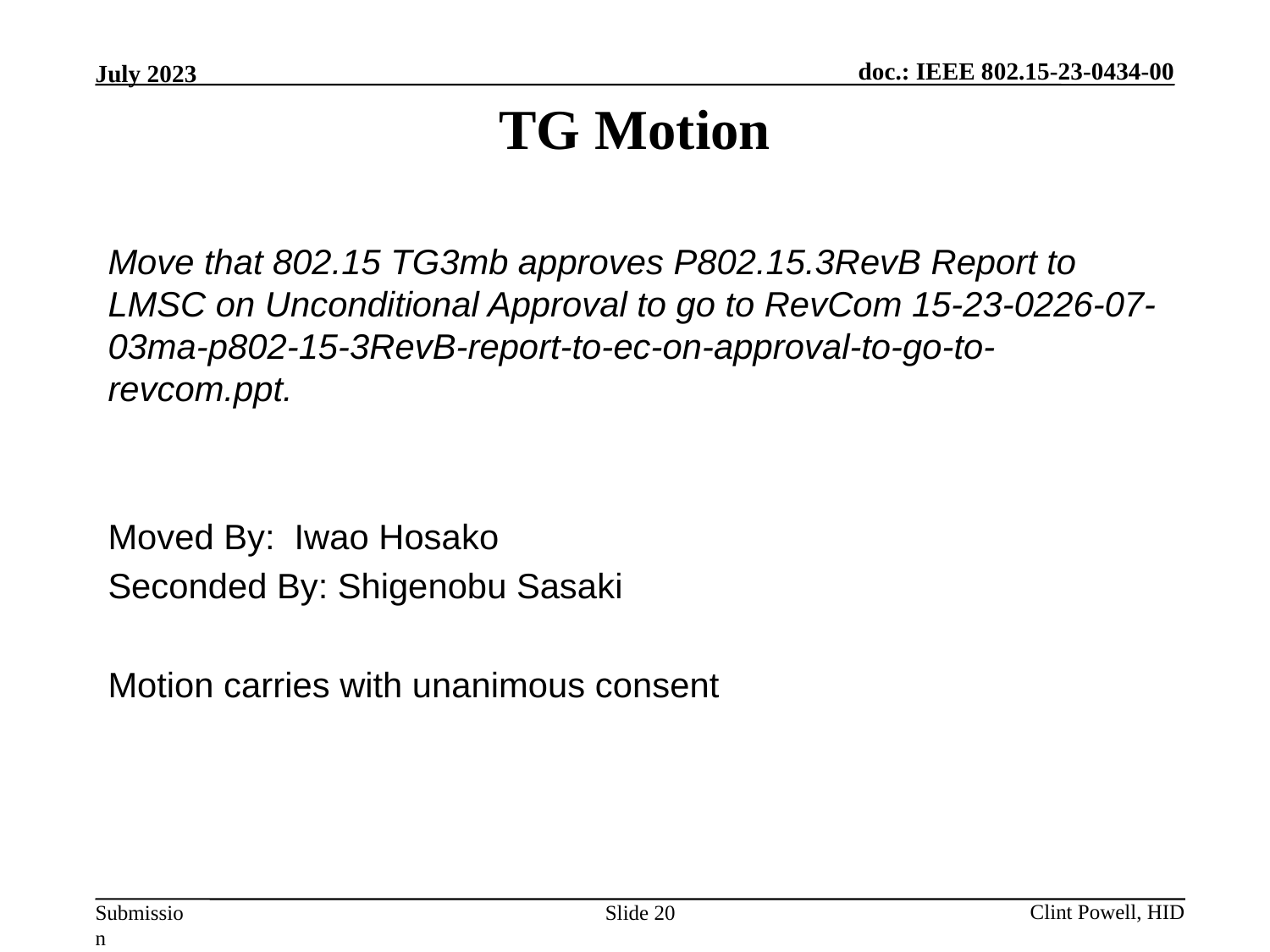

TG Motion
Move that 802.15 TG3mb approves P802.15.3RevB Report to LMSC on Unconditional Approval to go to RevCom 15-23-0226-07-03ma-p802-15-3RevB-report-to-ec-on-approval-to-go-to-revcom.ppt.

Moved By:  Iwao Hosako
Seconded By: Shigenobu Sasaki

Motion carries with unanimous consent

Slide 20